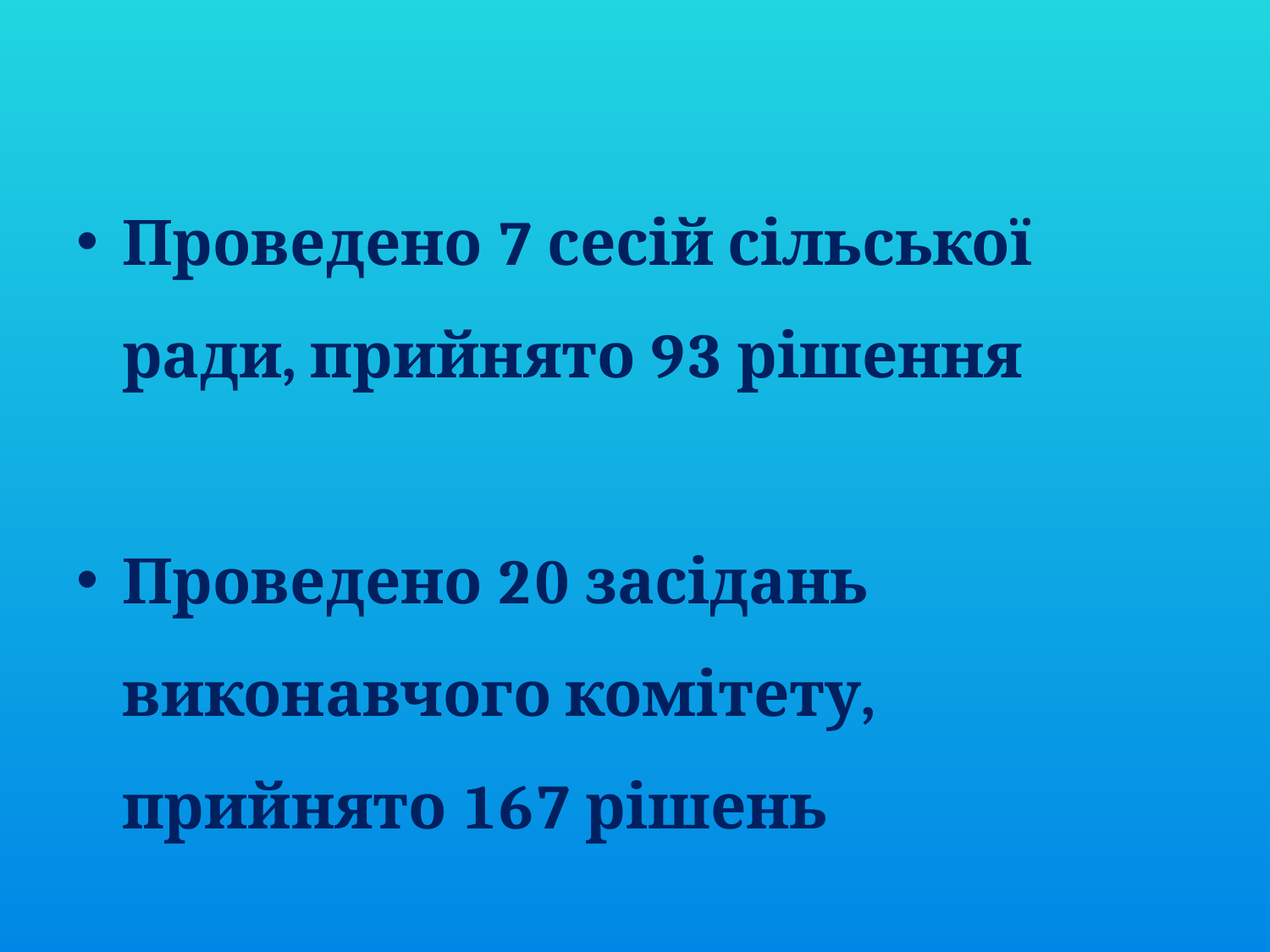

Проведено 7 сесій сільської ради, прийнято 93 рішення

Проведено 20 засідань виконавчого комітету,  прийнято 167 рішень